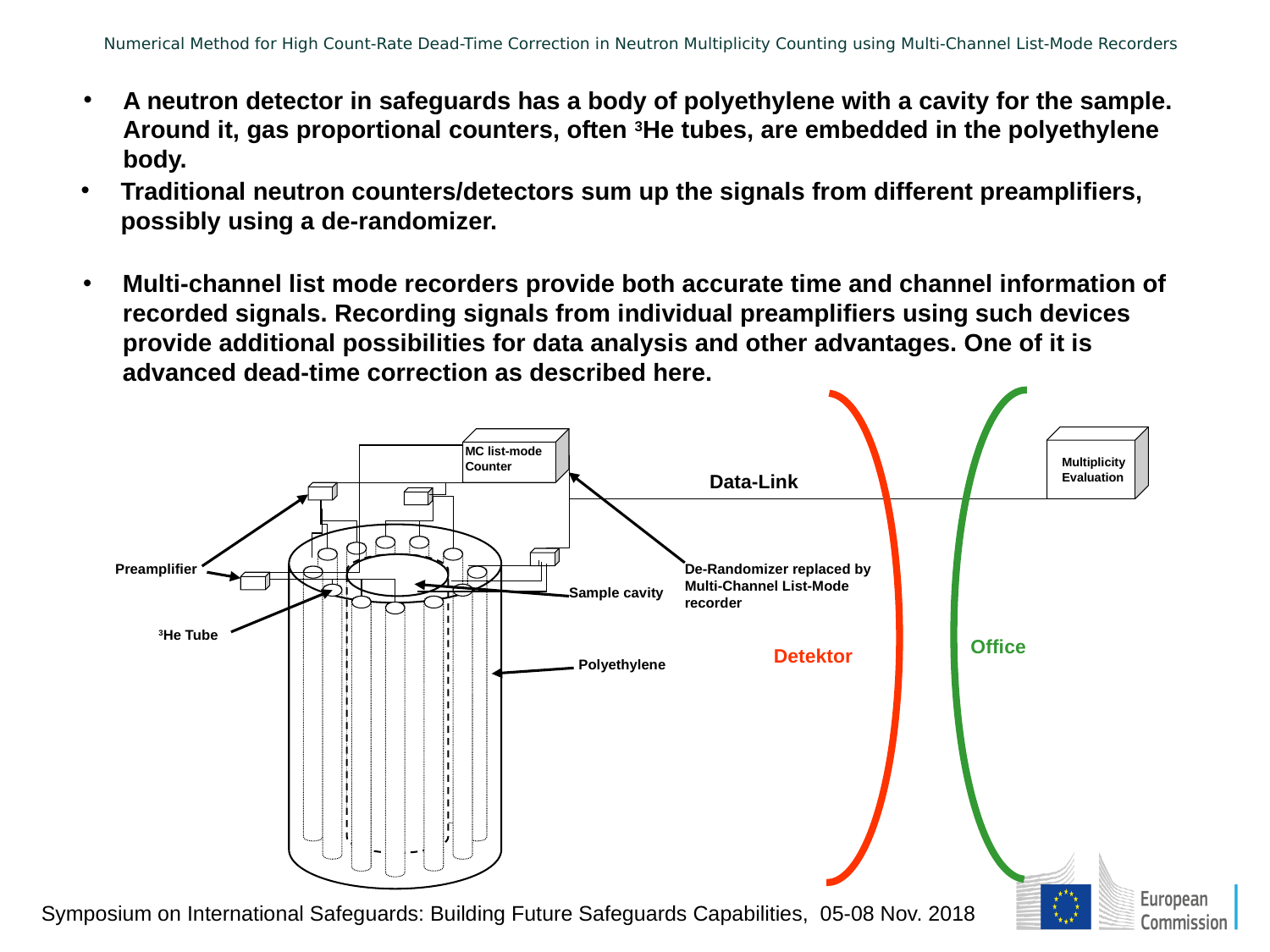

A neutron detector in safeguards has a body of polyethylene with a cavity for the sample. Around it, gas proportional counters, often 3He tubes, are embedded in the polyethylene body.
Traditional neutron counters/detectors sum up the signals from different preamplifiers, possibly using a de-randomizer.
Multi-channel list mode recorders provide both accurate time and channel information of recorded signals. Recording signals from individual preamplifiers using such devices provide additional possibilities for data analysis and other advantages. One of it is advanced dead-time correction as described here.

Multiplicity
Evaluation
MC list-mode Counter
Data-Link

Preamplifier

Sample cavity

3He Tube
Office
Polyethylene

De-Randomizer replaced by
Multi-Channel List-Mode recorder
Detektor